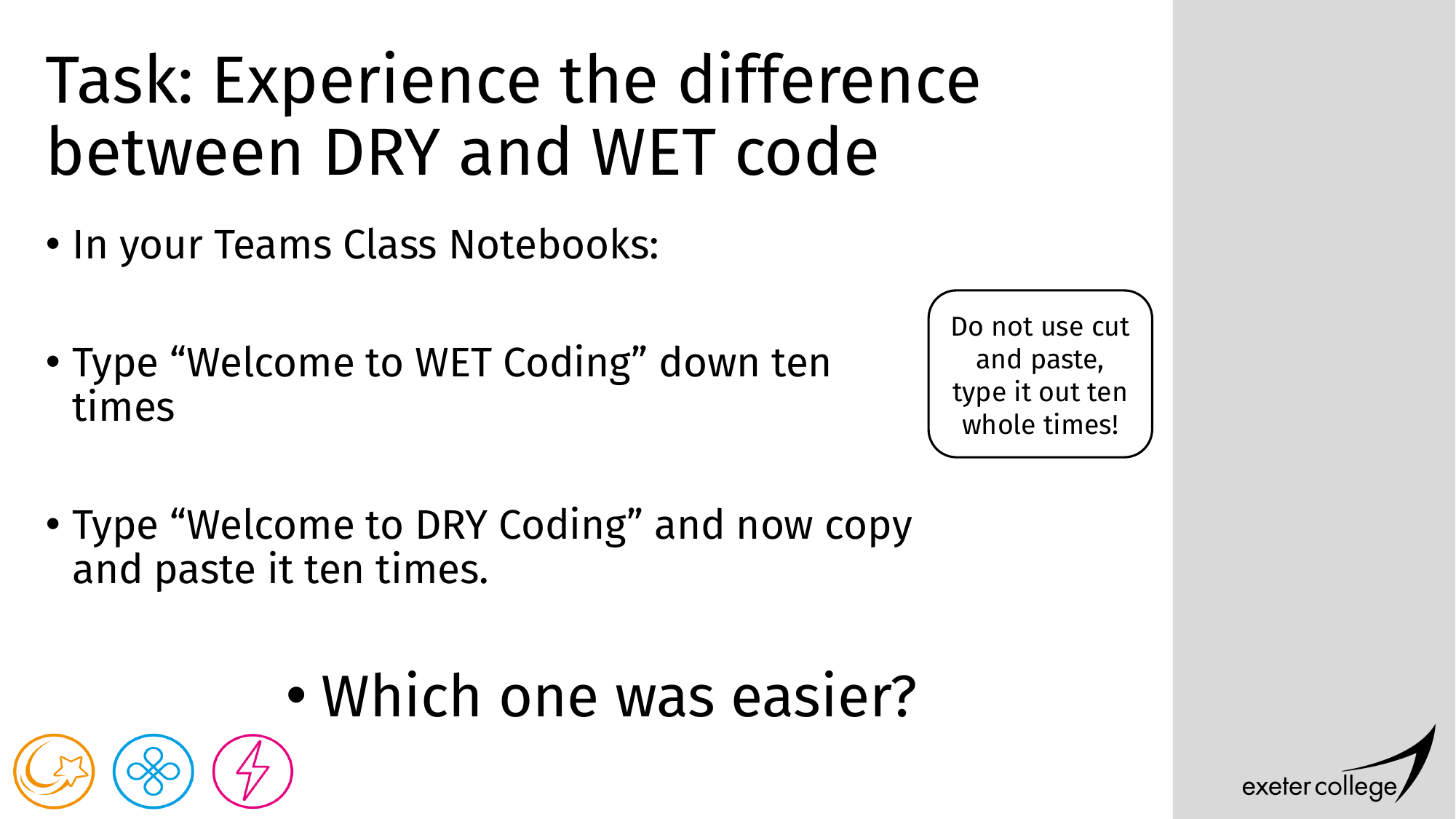

# Task: Experience the difference between DRY and WET code
In your Teams Class Notebooks:

Type “Welcome to WET Coding” down ten times

Type “Welcome to DRY Coding” and now copy and paste it ten times.

Which one was easier?
Do not use cut and paste, type it out ten whole times!